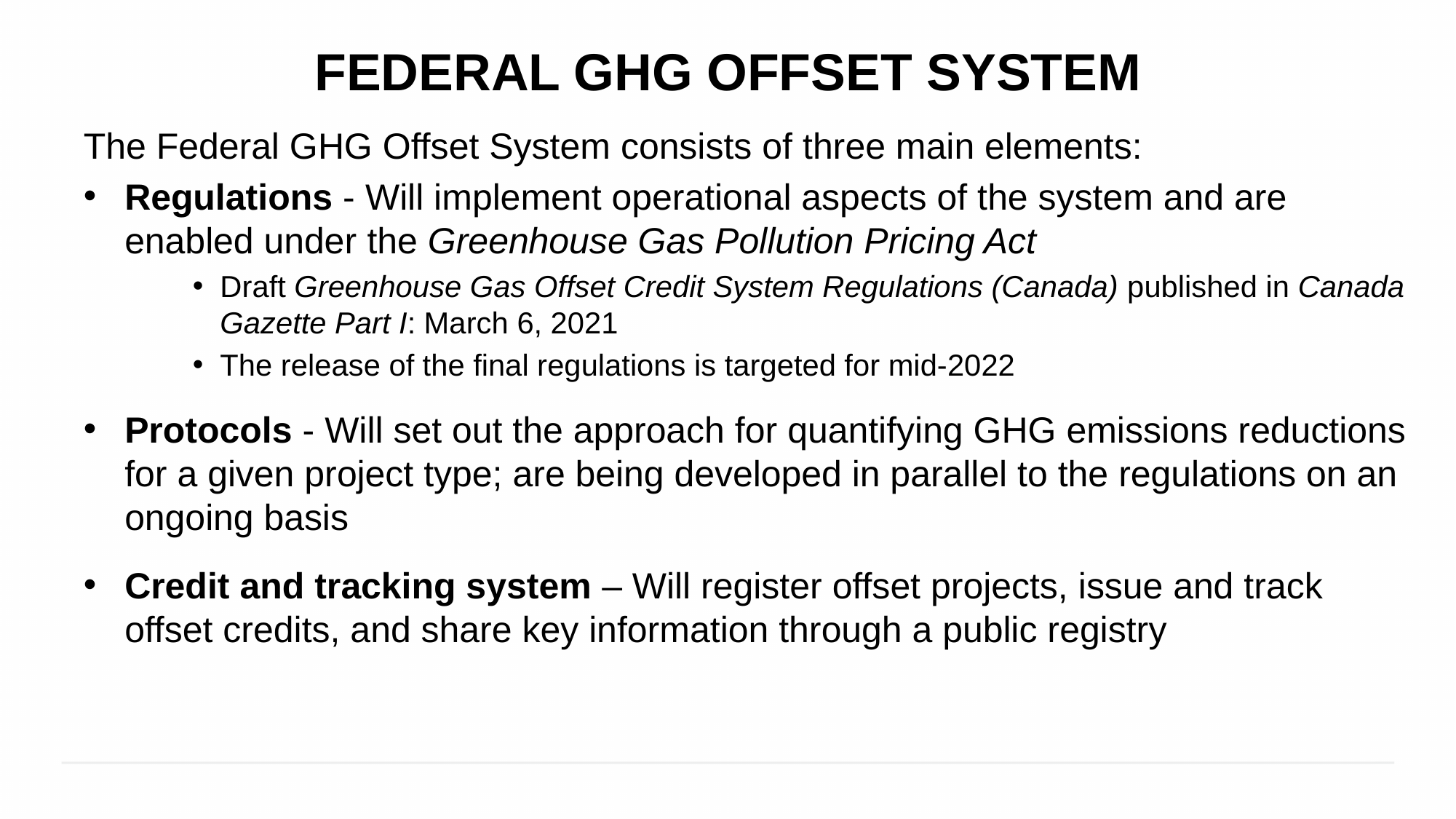

# Federal GHG OFFSET SYSTEM
The Federal GHG Offset System consists of three main elements:
Regulations - Will implement operational aspects of the system and are enabled under the Greenhouse Gas Pollution Pricing Act
Draft Greenhouse Gas Offset Credit System Regulations (Canada) published in Canada Gazette Part I: March 6, 2021
The release of the final regulations is targeted for mid-2022

Protocols - Will set out the approach for quantifying GHG emissions reductions for a given project type; are being developed in parallel to the regulations on an ongoing basis

Credit and tracking system – Will register offset projects, issue and track offset credits, and share key information through a public registry